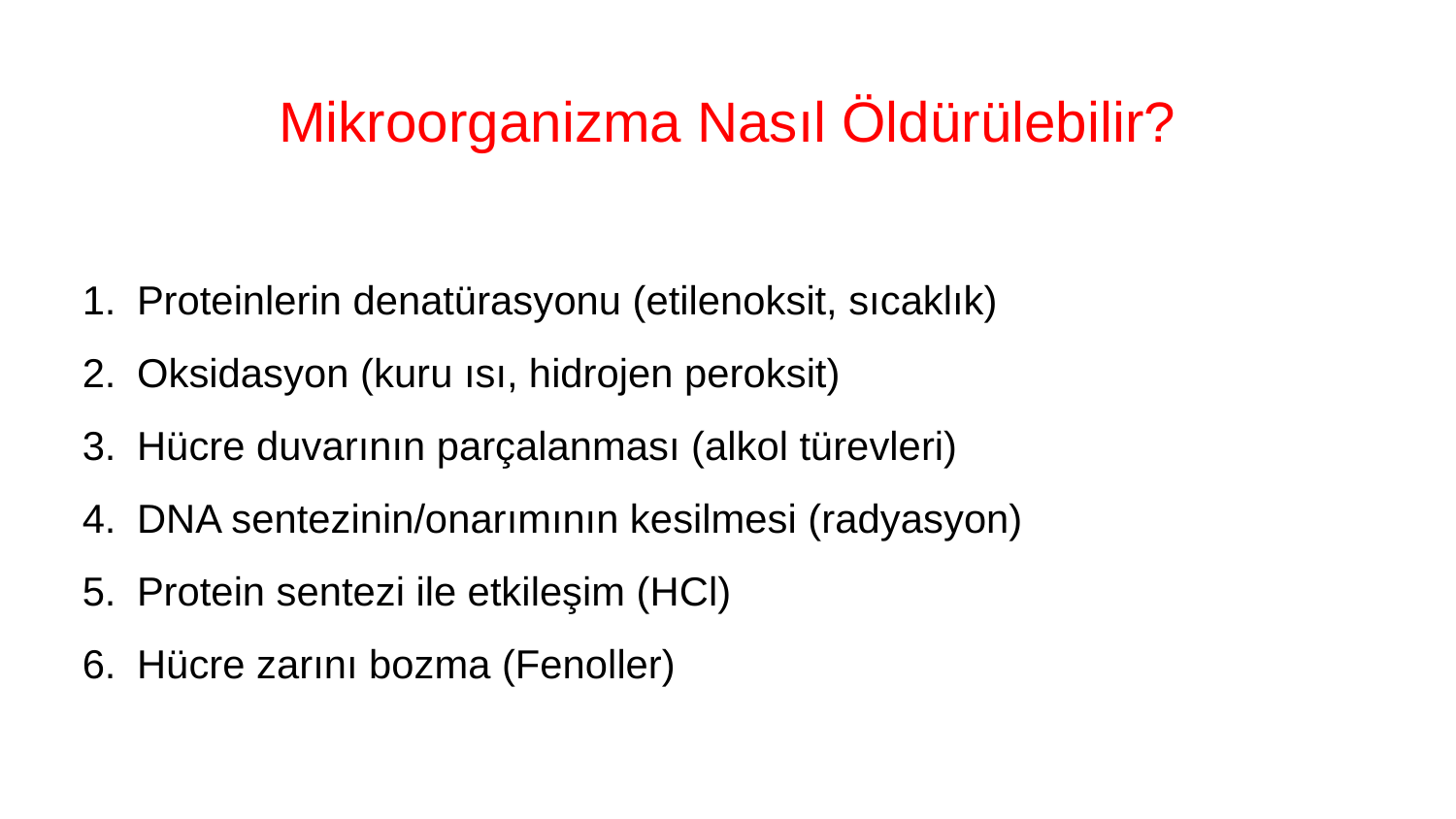

# Mikroorganizma Nasıl Öldürülebilir?
Proteinlerin denatürasyonu (etilenoksit, sıcaklık)
Oksidasyon (kuru ısı, hidrojen peroksit)
Hücre duvarının parçalanması (alkol türevleri)
DNA sentezinin/onarımının kesilmesi (radyasyon)
Protein sentezi ile etkileşim (HCl)
Hücre zarını bozma (Fenoller)